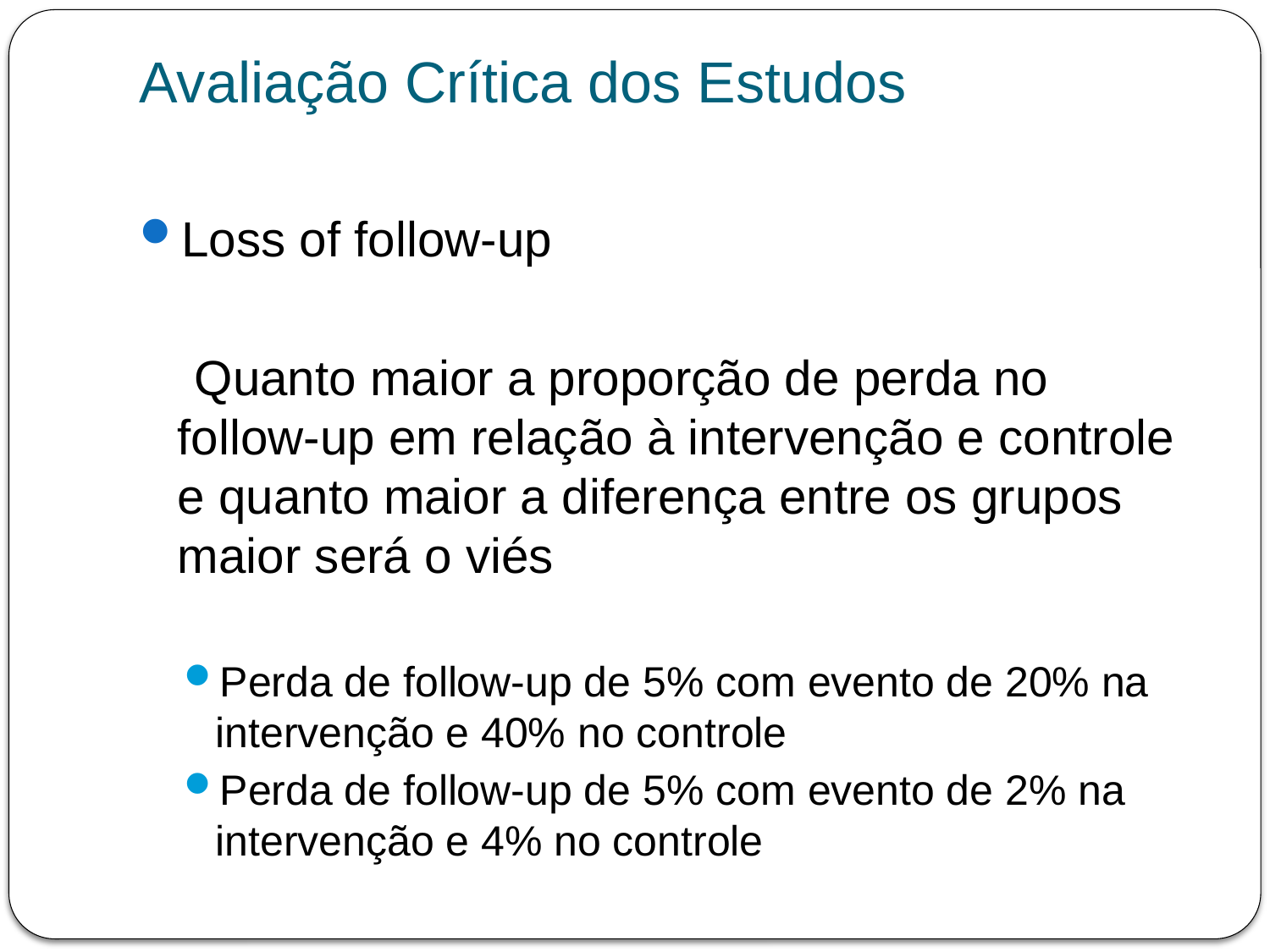

# Avaliação Crítica dos Estudos
Loss of follow-up

    Quanto maior a proporção de perda no follow-up em relação à intervenção e controle e quanto maior a diferença entre os grupos maior será o viés

Perda de follow-up de 5% com evento de 20% na intervenção e 40% no controle
Perda de follow-up de 5% com evento de 2% na intervenção e 4% no controle